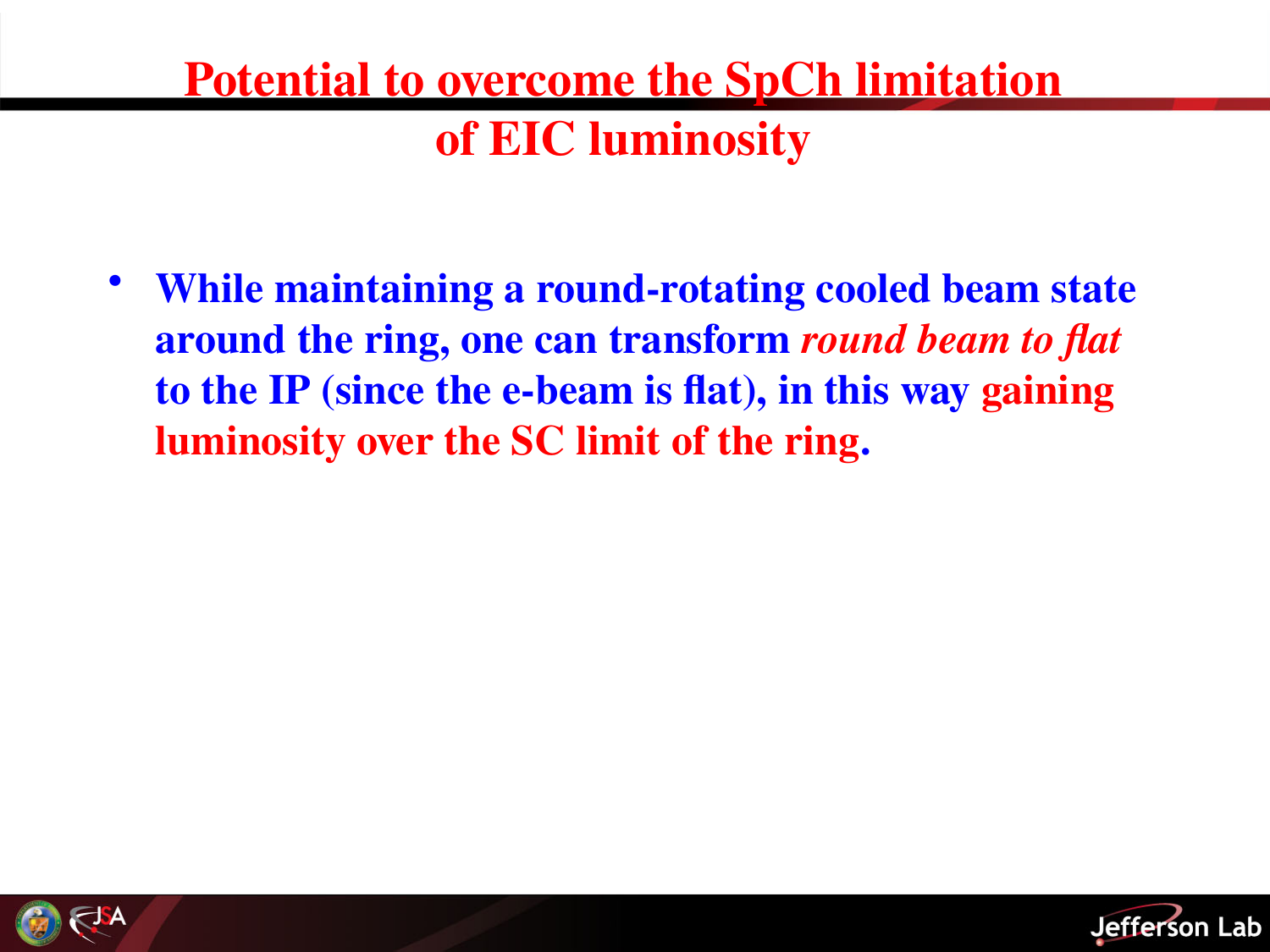

# Potential to overcome the SpCh limitation of EIC luminosity
While maintaining a round-rotating cooled beam state around the ring, one can transform round beam to flat to the IP (since the e-beam is flat), in this way gaining luminosity over the SC limit of the ring.